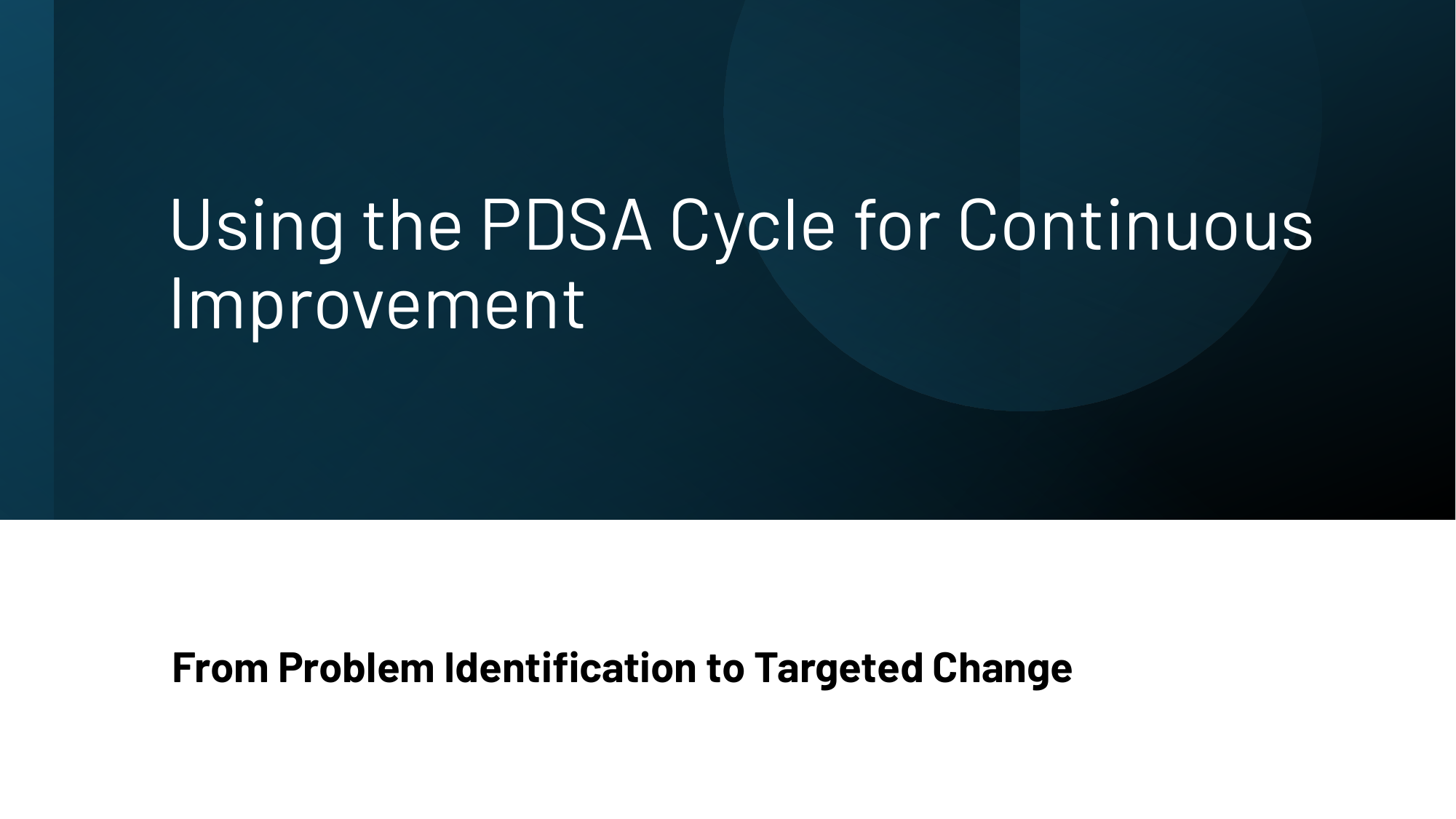

# Using the PDSA Cycle for Continuous Improvement
From Problem Identification to Targeted Change